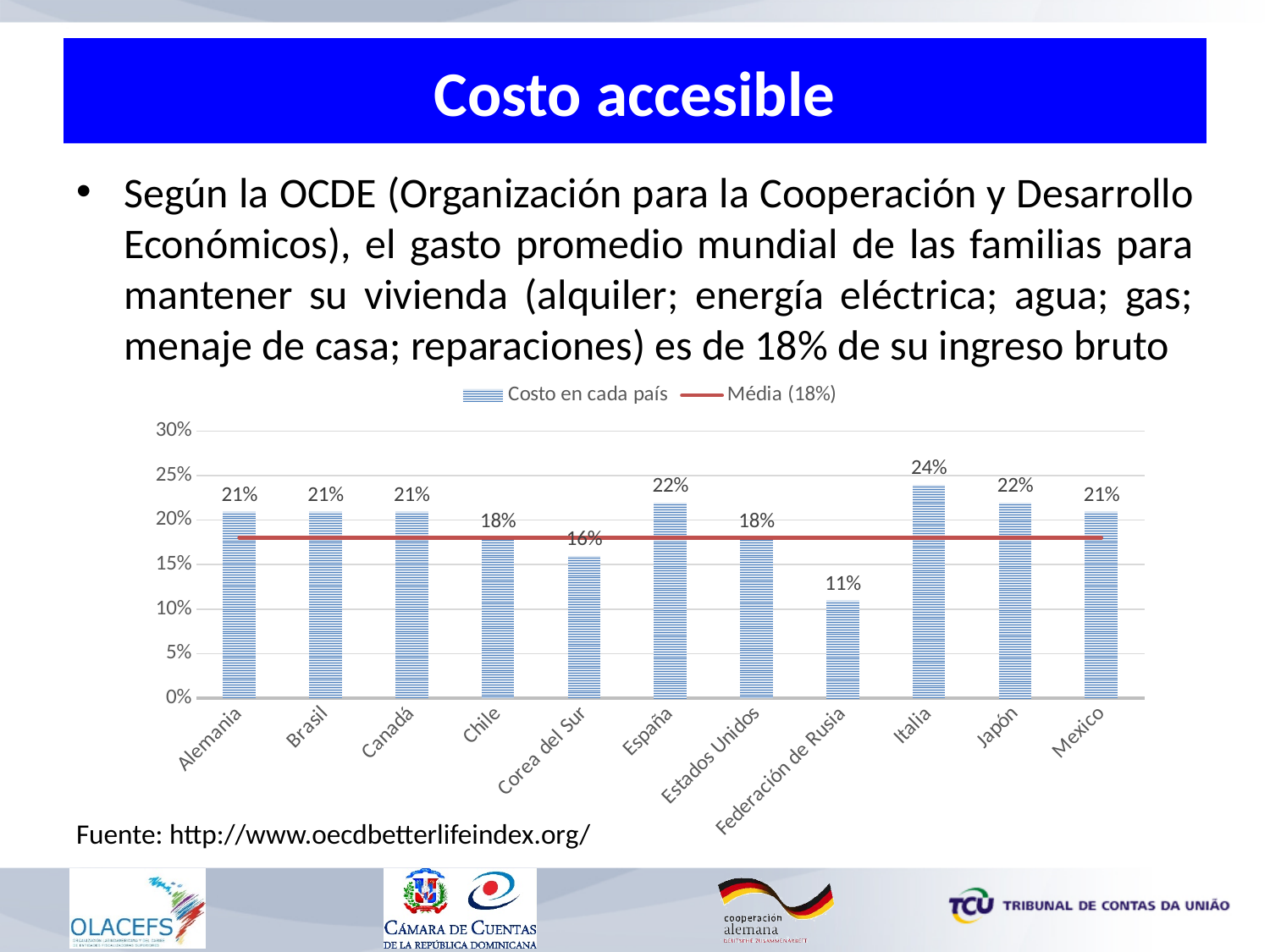

# Costo accesible
Según la OCDE (Organización para la Cooperación y Desarrollo Económicos), el gasto promedio mundial de las familias para mantener su vivienda (alquiler; energía eléctrica; agua; gas; menaje de casa; reparaciones) es de 18% de su ingreso bruto

Fuente: http://www.oecdbetterlifeindex.org/

### Chart

| Category | Costo en cada país | Média (18%) |
|---|---|---|
| Alemania | 0.21000000000000008 | 0.18000000000000008 |
| Brasil | 0.21000000000000008 | 0.18000000000000008 |
| Canadá | 0.21000000000000008 | 0.18000000000000008 |
| Chile | 0.18000000000000008 | 0.18000000000000008 |
| Corea del Sur | 0.1600000000000001 | 0.18000000000000008 |
| España | 0.22000000000000008 | 0.18000000000000008 |
| Estados Unidos | 0.18000000000000008 | 0.18000000000000008 |
| Federación de Rusia | 0.11000000000000004 | 0.18000000000000008 |
| Italia | 0.24000000000000007 | 0.18000000000000008 |
| Japón | 0.22000000000000008 | 0.18000000000000008 |
| Mexico | 0.21000000000000008 | 0.18000000000000008 |